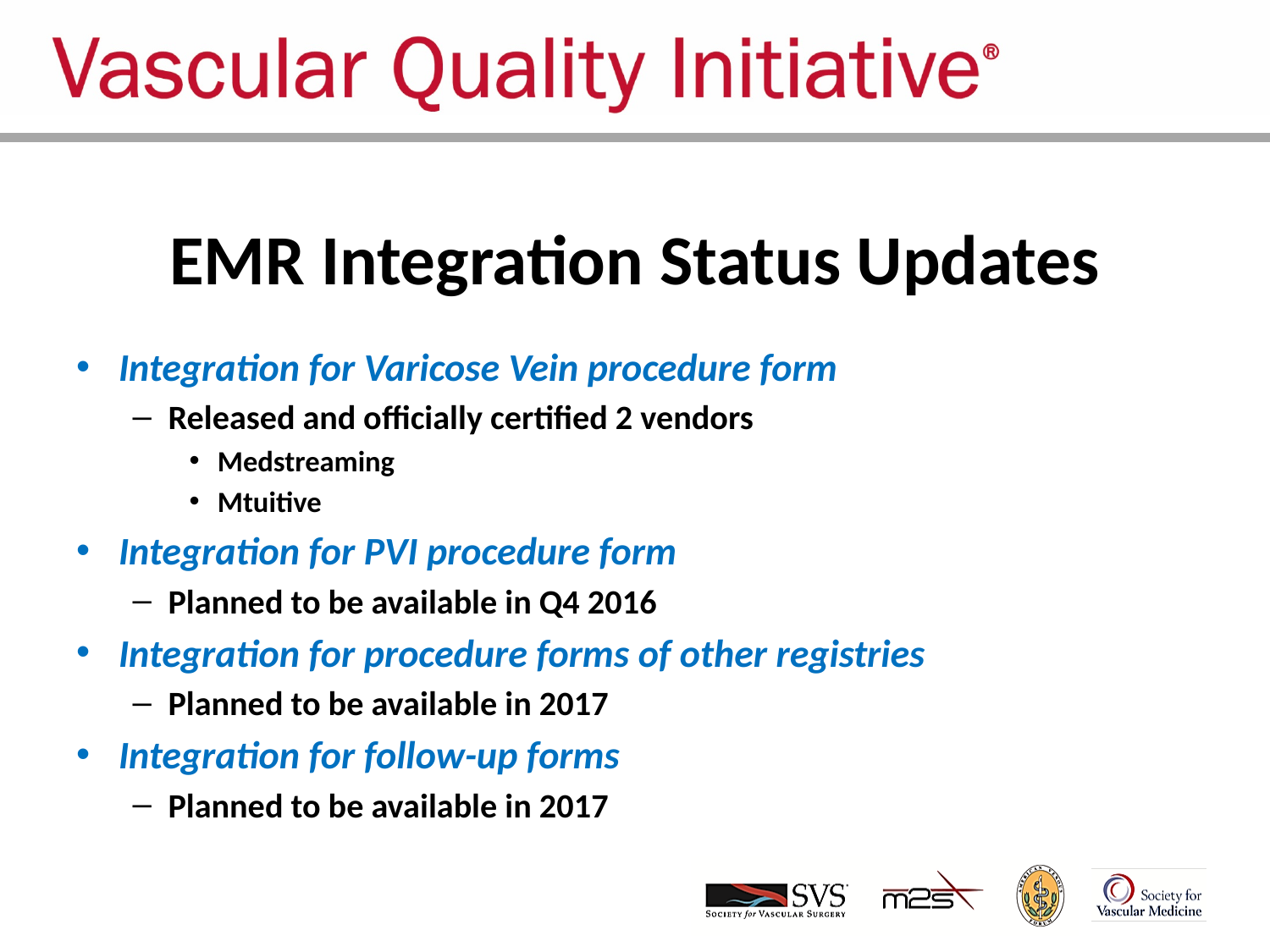

# EMR Integration Status Updates
Integration for Varicose Vein procedure form
Released and officially certified 2 vendors
Medstreaming
Mtuitive
Integration for PVI procedure form
Planned to be available in Q4 2016
Integration for procedure forms of other registries
Planned to be available in 2017
Integration for follow-up forms
Planned to be available in 2017